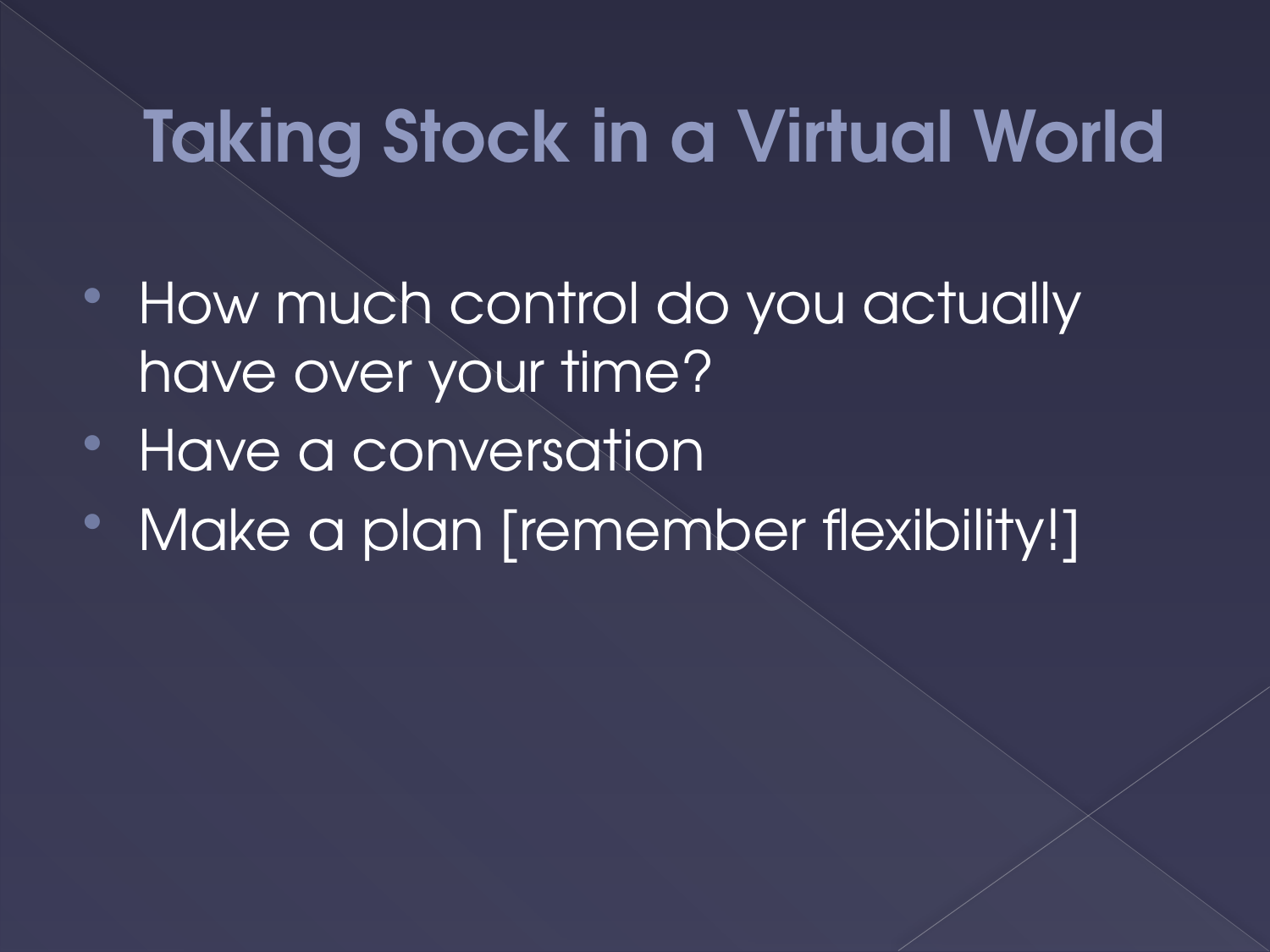

# Taking Stock in a Virtual World
How much control do you actually have over your time?
Have a conversation
Make a plan [remember flexibility!]